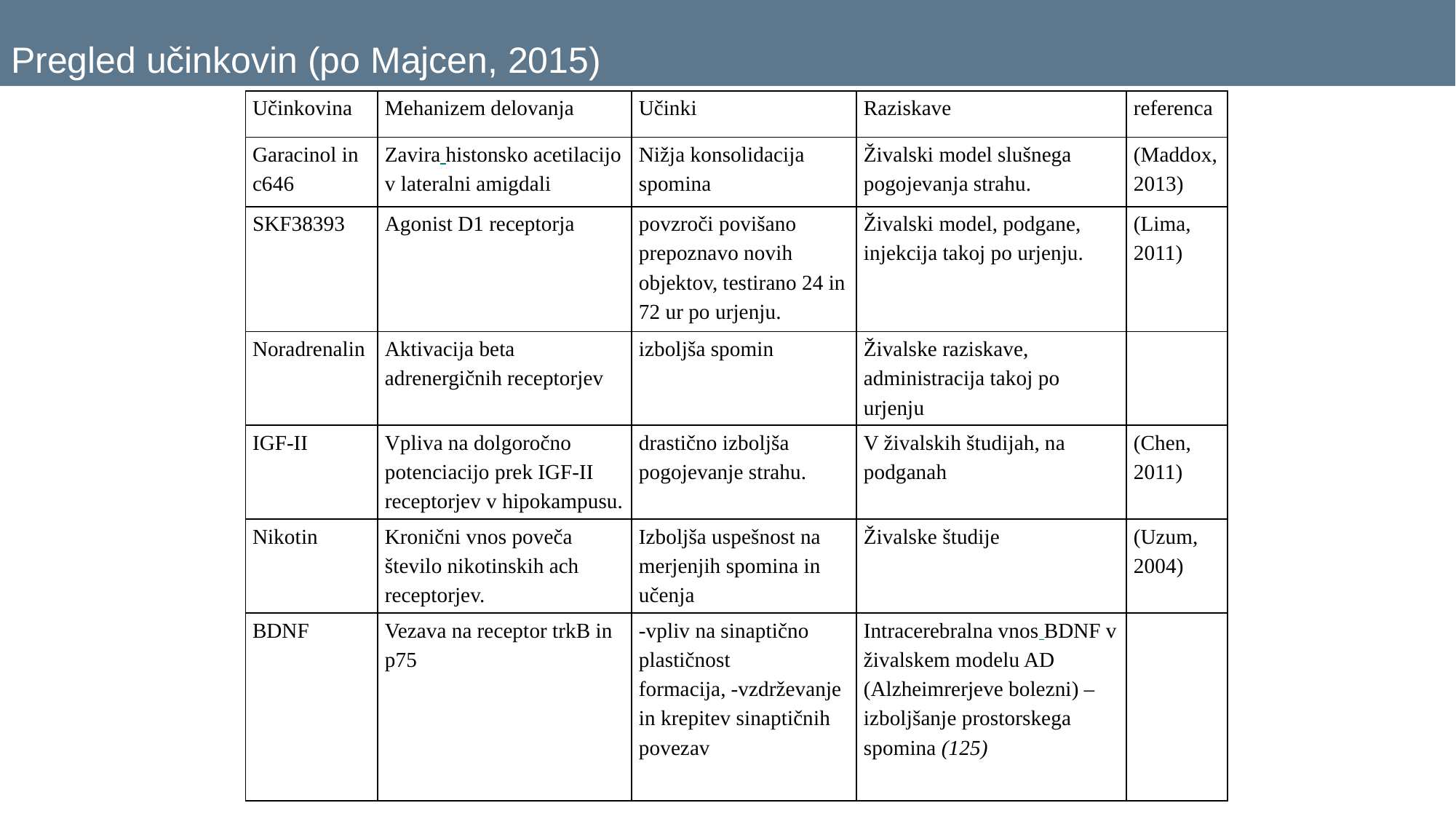

# Pregled učinkovin (po Majcen, 2015)
| Učinkovina | Mehanizem delovanja | Učinki | Raziskave | referenca |
| --- | --- | --- | --- | --- |
| Garacinol in c646 | Zavira histonsko acetilacijo v lateralni amigdali | Nižja konsolidacija spomina | Živalski model slušnega pogojevanja strahu. | (Maddox, 2013) |
| SKF38393 | Agonist D1 receptorja | povzroči povišano prepoznavo novih objektov, testirano 24 in 72 ur po urjenju. | Živalski model, podgane, injekcija takoj po urjenju. | (Lima, 2011) |
| Noradrenalin | Aktivacija beta adrenergičnih receptorjev | izboljša spomin | Živalske raziskave, administracija takoj po urjenju |  |
| IGF-II | Vpliva na dolgoročno potenciacijo prek IGF-II receptorjev v hipokampusu. | drastično izboljša pogojevanje strahu. | V živalskih študijah, na podganah | (Chen, 2011) |
| Nikotin | Kronični vnos poveča število nikotinskih ach receptorjev. | Izboljša uspešnost na merjenjih spomina in učenja | Živalske študije | (Uzum, 2004) |
| BDNF | Vezava na receptor trkB in p75 | -vpliv na sinaptično plastičnost formacija, -vzdrževanje in krepitev sinaptičnih povezav | Intracerebralna vnos BDNF v živalskem modelu AD (Alzheimrerjeve bolezni) – izboljšanje prostorskega spomina (125) |  |